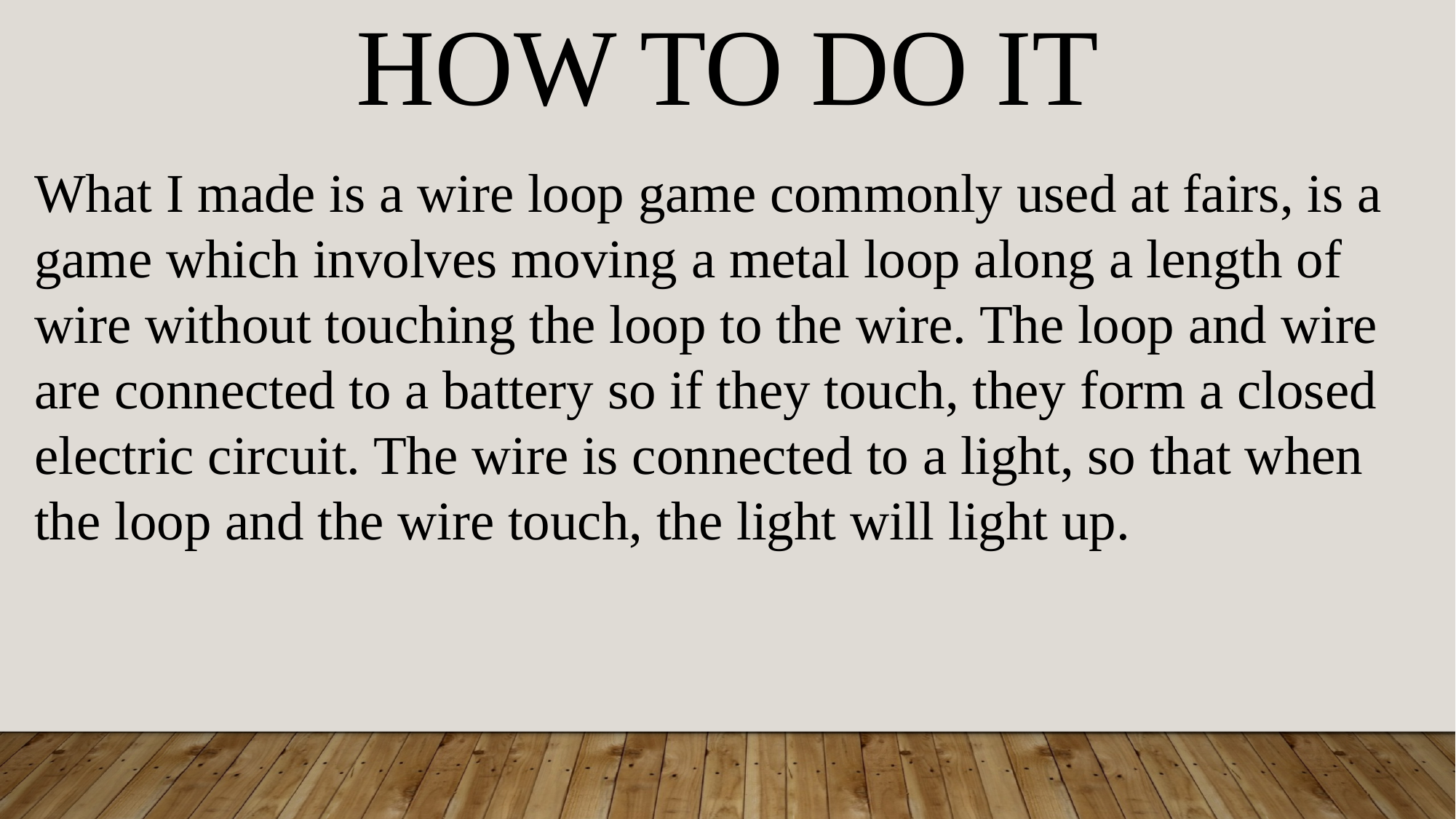

HOW TO DO IT

What I made is a wire loop game commonly used at fairs, is a game which involves moving a metal loop along a length of wire without touching the loop to the wire. The loop and wire are connected to a battery so if they touch, they form a closed electric circuit. The wire is connected to a light, so that when the loop and the wire touch, the light will light up.